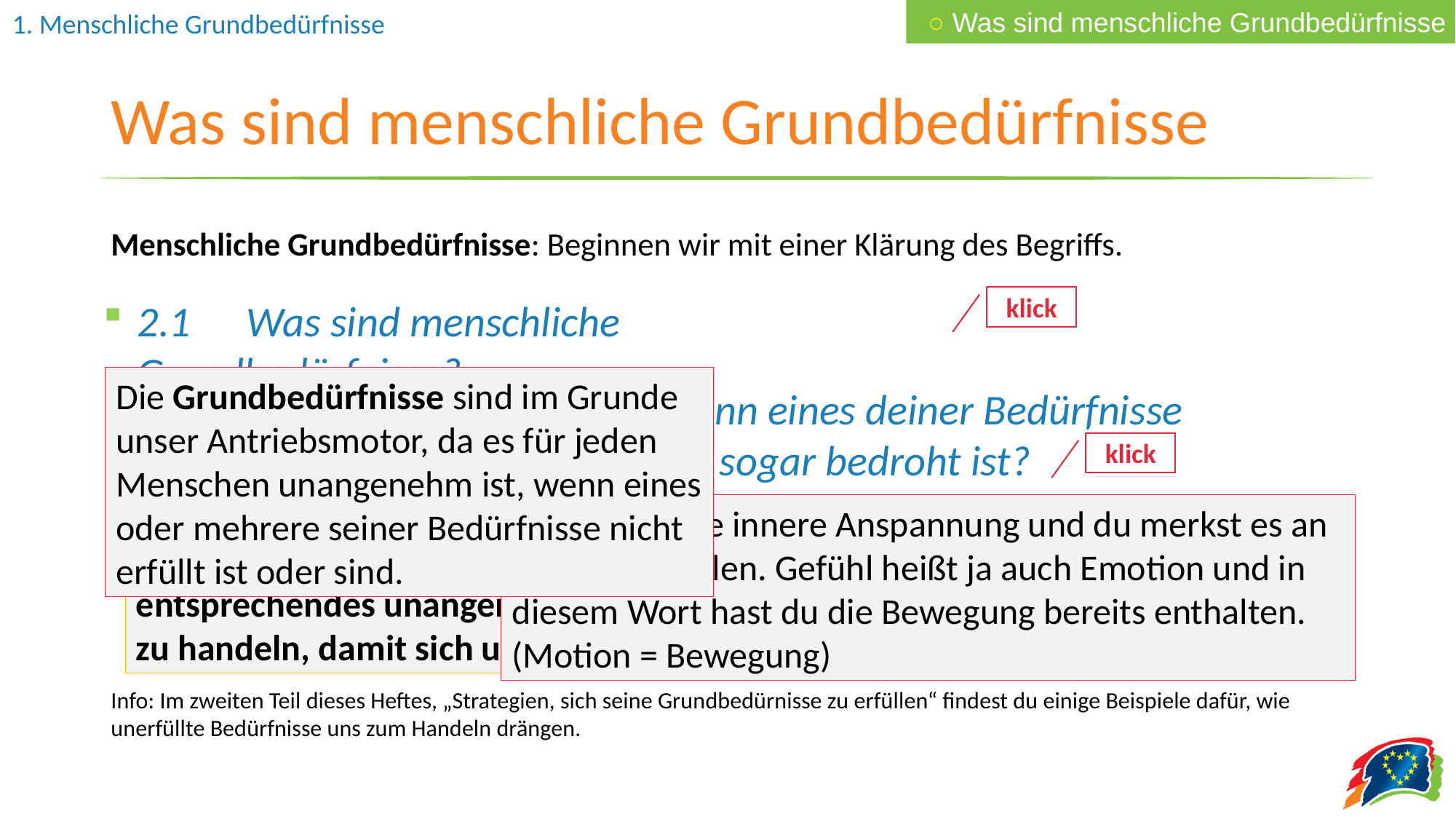

○ Was sind menschliche Grundbedürfnisse
# Was sind menschliche Grundbedürfnisse
Menschliche Grundbedürfnisse: Beginnen wir mit einer Klärung des Begriffs.

Info: Im zweiten Teil dieses Heftes, „Strategien, sich seine Grundbedürnisse zu erfüllen“ findest du einige Beispiele dafür, wie unerfüllte Bedürfnisse uns zum Handeln drängen.
klick
2.1	Was sind menschliche Grundbedürfnisse?
Die Grundbedürfnisse sind im Grunde unser Antriebsmotor, da es für jeden Menschen unangenehm ist, wenn eines oder mehrere seiner Bedürfnisse nicht erfüllt ist oder sind.
Was passiert, wenn eines deiner Bedürfnisse nicht erfüllt oder sogar bedroht ist?
klick
Du spürst eine innere Anspannung und du merkst es an deinen Gefühlen. Gefühl heißt ja auch Emotion und in diesem Wort hast du die Bewegung bereits enthalten. (Motion = Bewegung)
Wenn also ein Bedürfnis nicht erfüllt oder bedroht ist, entsteht ein entsprechendes unangenehmes Gefühl in uns und dieses Gefühl drängt uns, zu handeln, damit sich unsere Situation wieder verbessert.